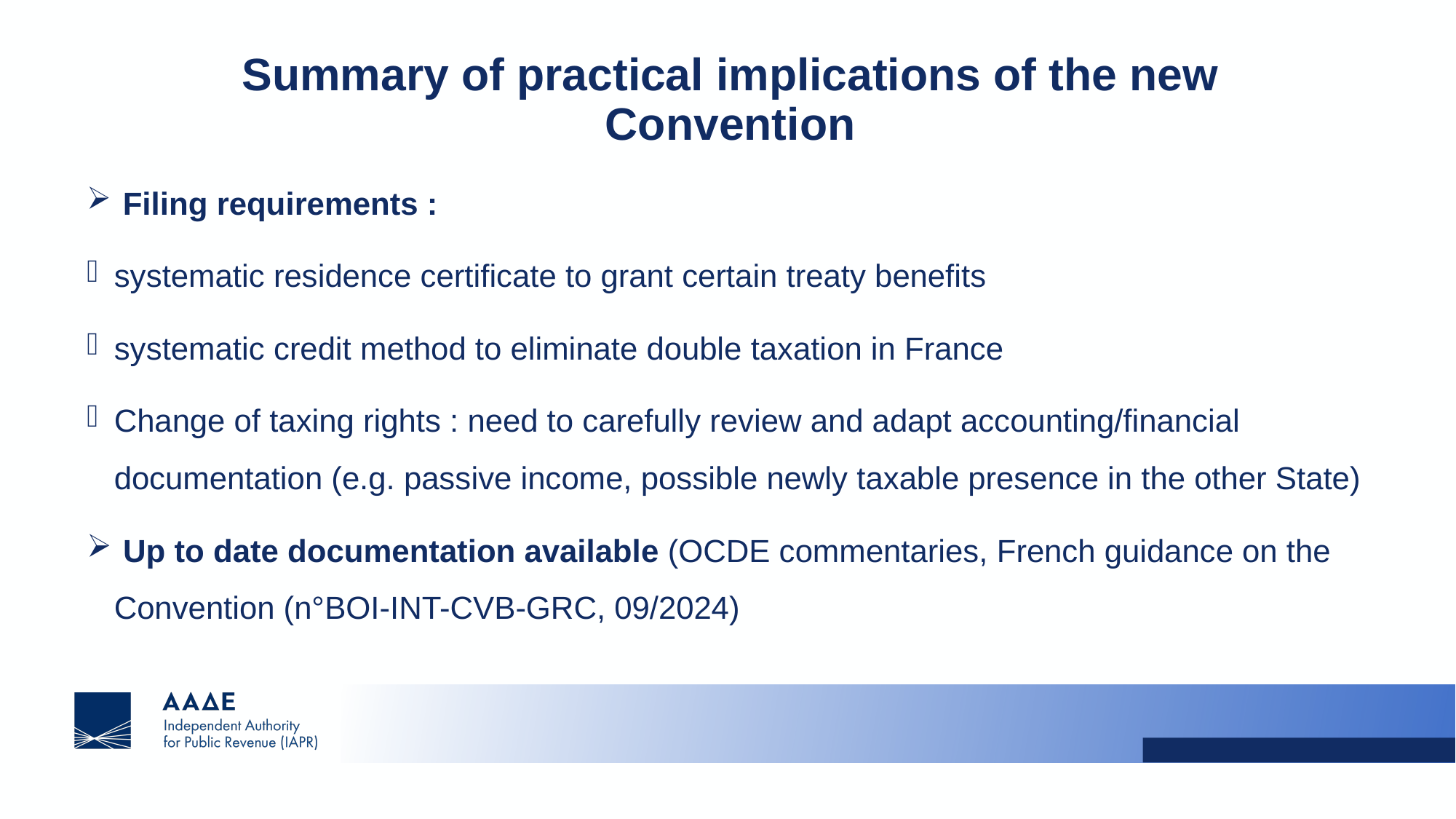

# Summary of practical implications of the new Convention

 Filing requirements :
systematic residence certificate to grant certain treaty benefits
systematic credit method to eliminate double taxation in France
Change of taxing rights : need to carefully review and adapt accounting/financial documentation (e.g. passive income, possible newly taxable presence in the other State)
 Up to date documentation available (OCDE commentaries, French guidance on the Convention (n°BOI-INT-CVB-GRC, 09/2024)